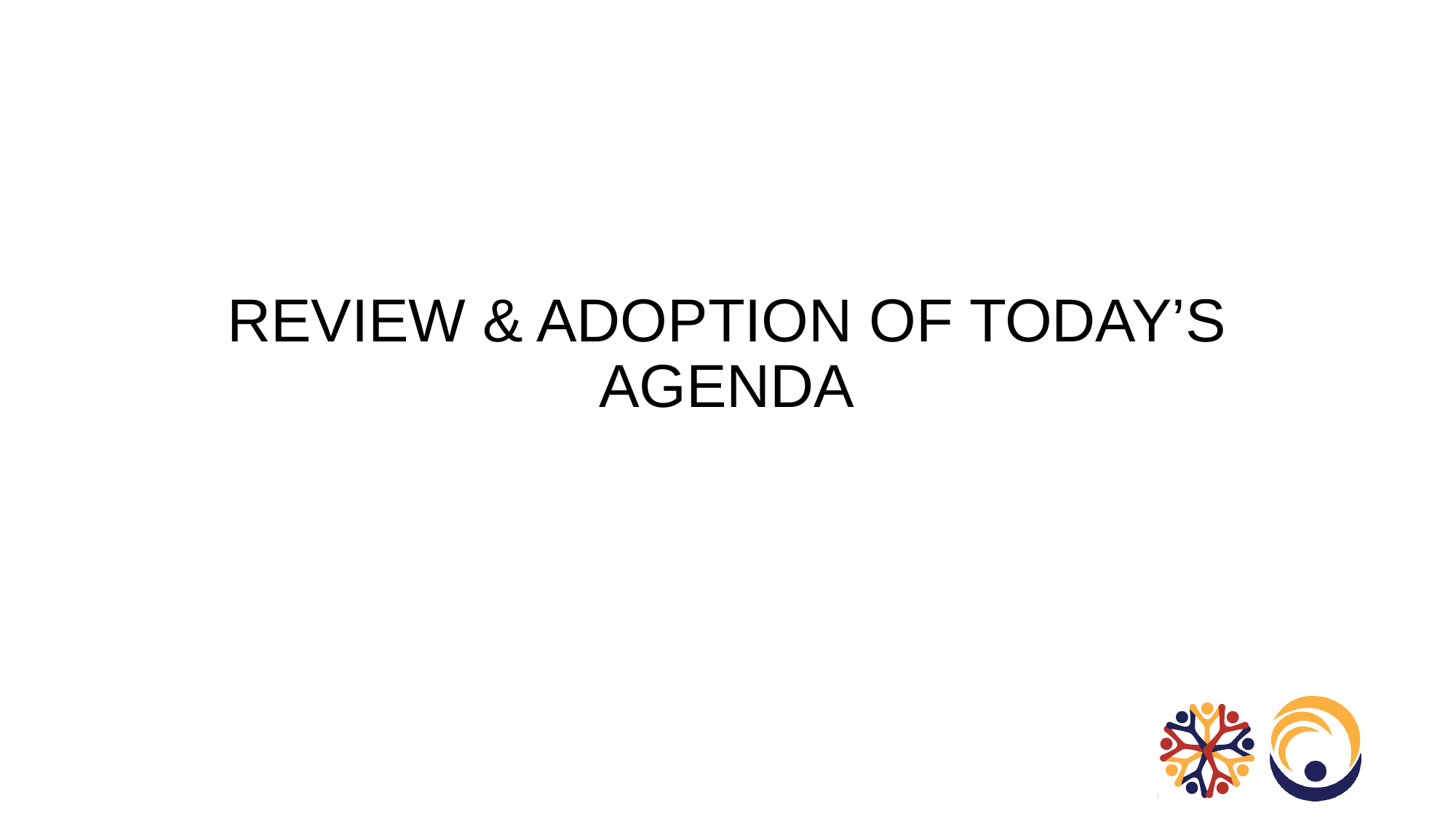

# review & adoption of today’s agenda